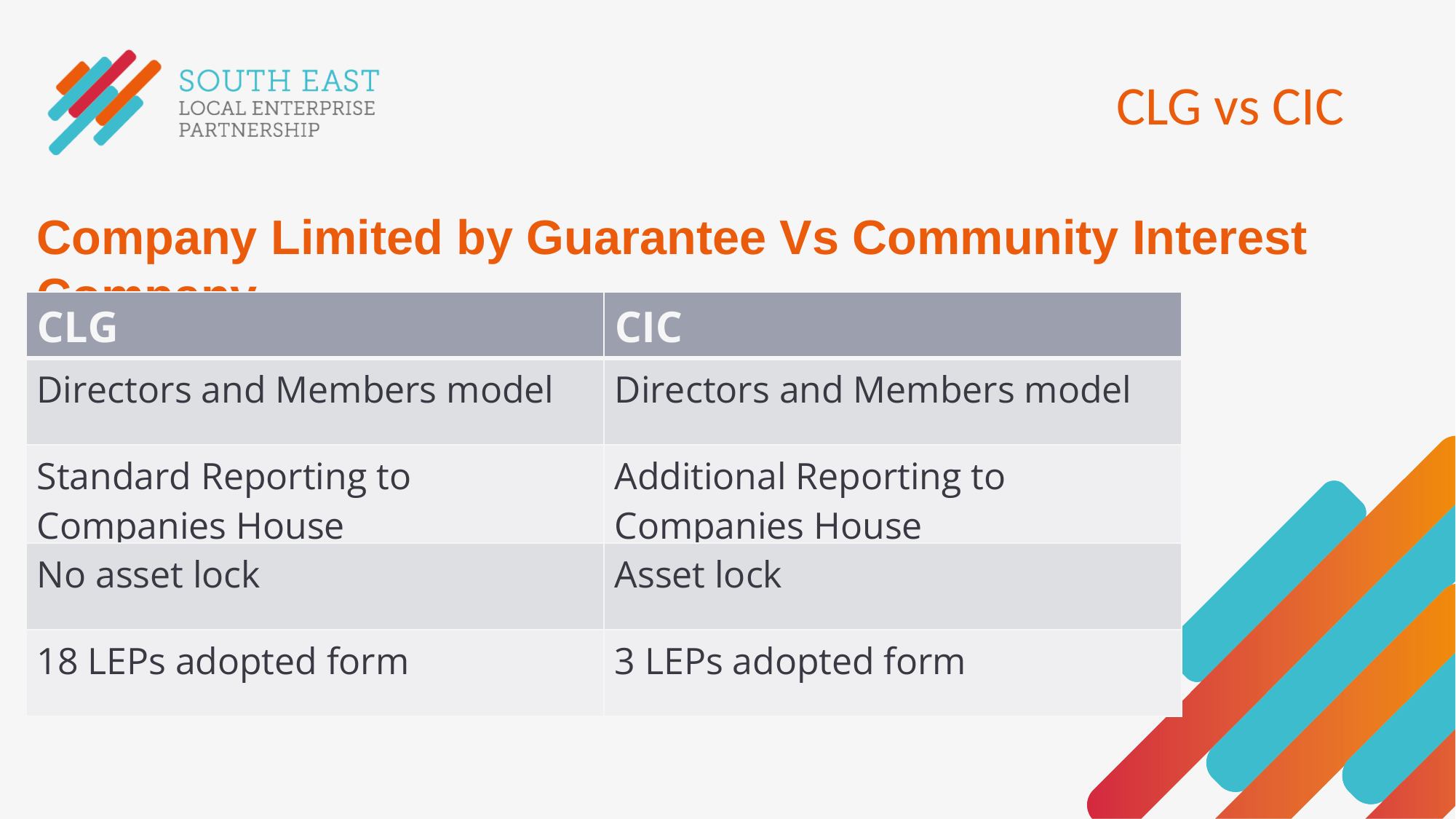

# CLG vs CIC
Company Limited by Guarantee Vs Community Interest Company

| CLG | CIC |
| --- | --- |
| Directors and Members model | Directors and Members model |
| Standard Reporting to Companies House | Additional Reporting to Companies House |
| No asset lock | Asset lock |
| 18 LEPs adopted form | 3 LEPs adopted form |